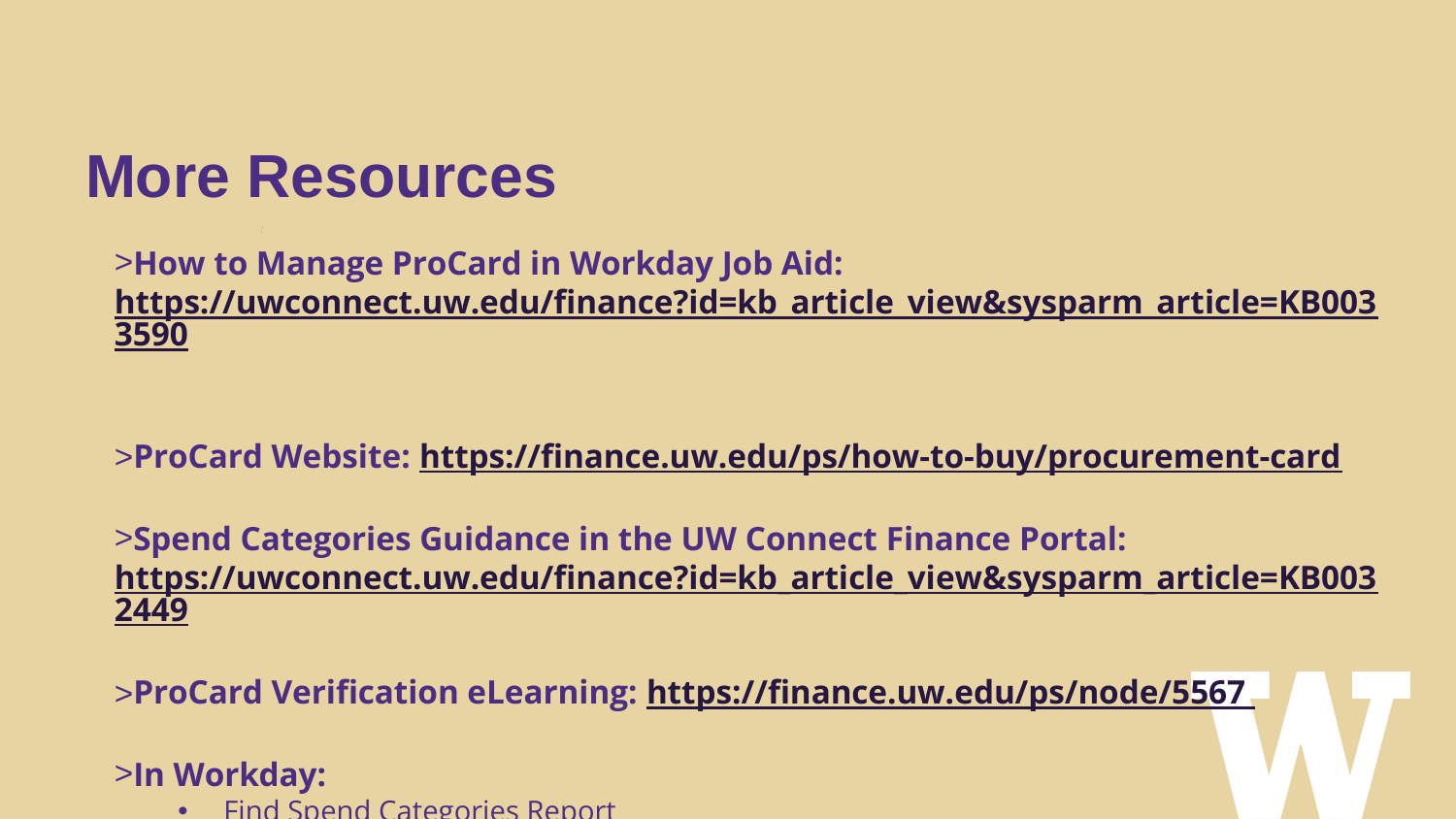

# More Resources
How to Manage ProCard in Workday Job Aid: https://uwconnect.uw.edu/finance?id=kb_article_view&sysparm_article=KB0033590

ProCard Website: https://finance.uw.edu/ps/how-to-buy/procurement-card

Spend Categories Guidance in the UW Connect Finance Portal: https://uwconnect.uw.edu/finance?id=kb_article_view&sysparm_article=KB0032449

ProCard Verification eLearning: https://finance.uw.edu/ps/node/5567

In Workday:
Find Spend Categories Report
Extract FDM – Spend Categories R1324 Report